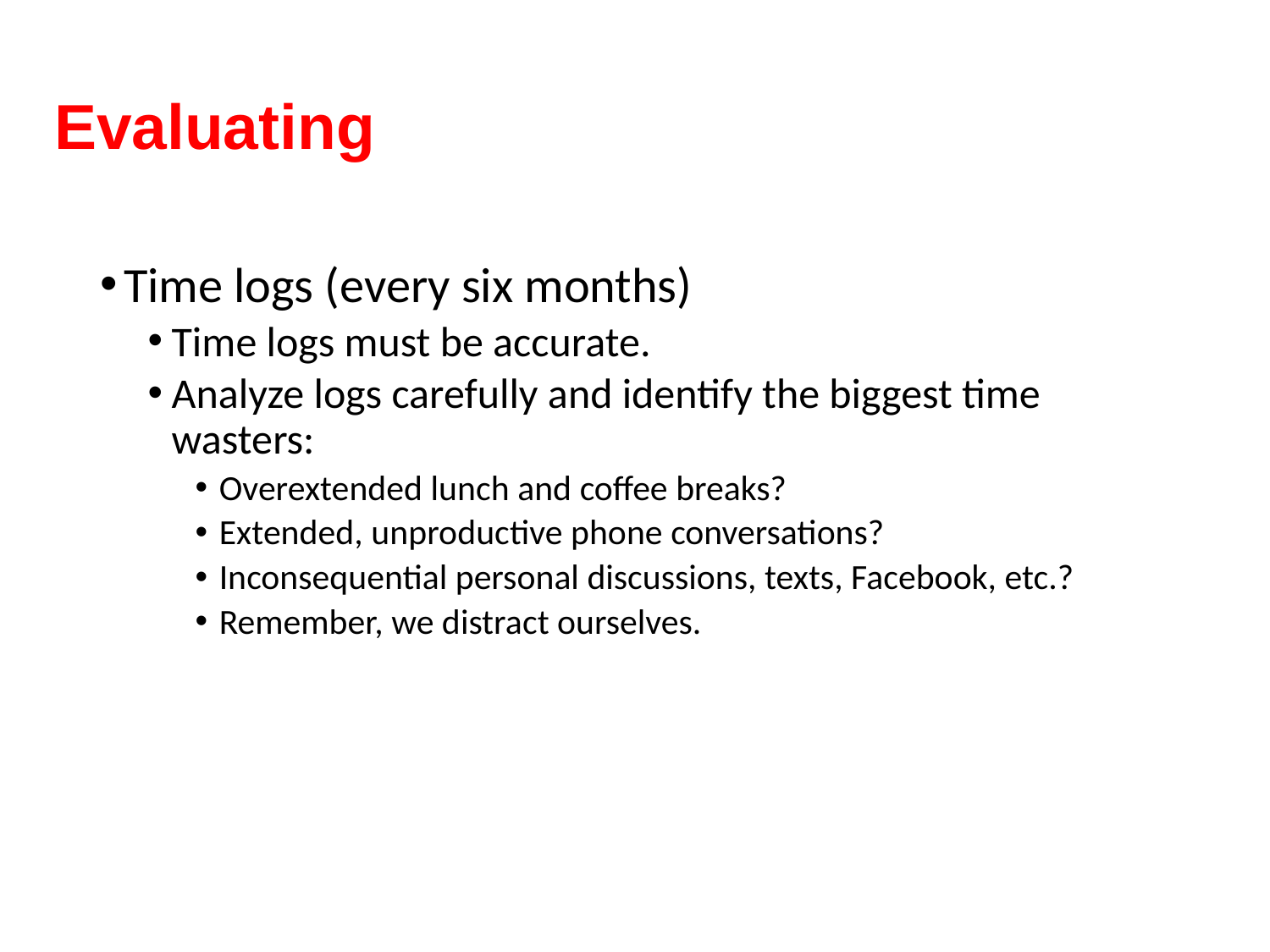

# Evaluating
Time logs (every six months)
Time logs must be accurate.
Analyze logs carefully and identify the biggest time wasters:
Overextended lunch and coffee breaks?
Extended, unproductive phone conversations?
Inconsequential personal discussions, texts, Facebook, etc.?
Remember, we distract ourselves.